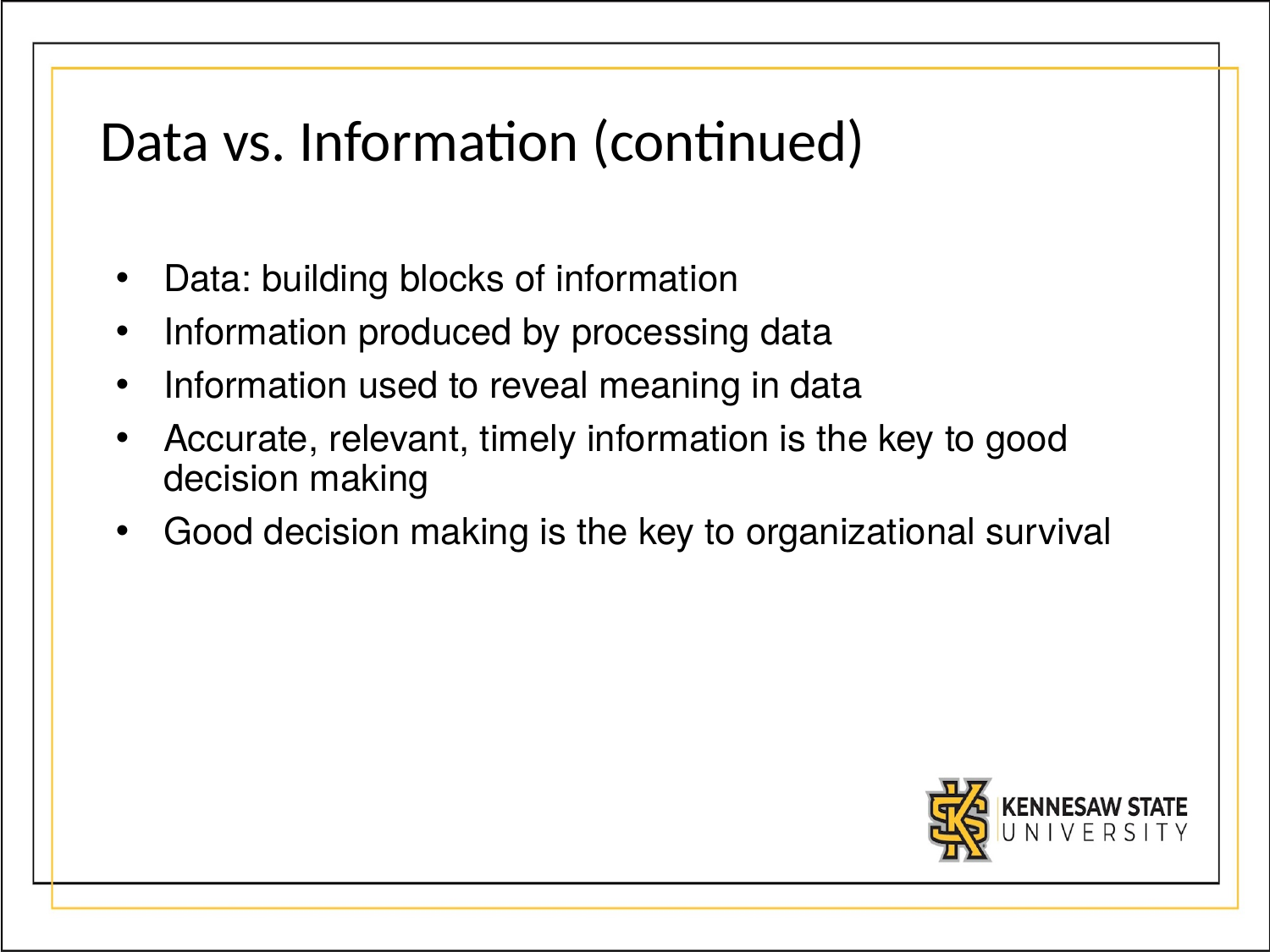

# Data vs. Information (continued)
﻿Data: building blocks of information
﻿﻿Information produced by processing data
﻿﻿Information used to reveal meaning in data
﻿﻿Accurate, relevant, timely information is the key to good decision making
﻿﻿Good decision making is the key to organizational survival